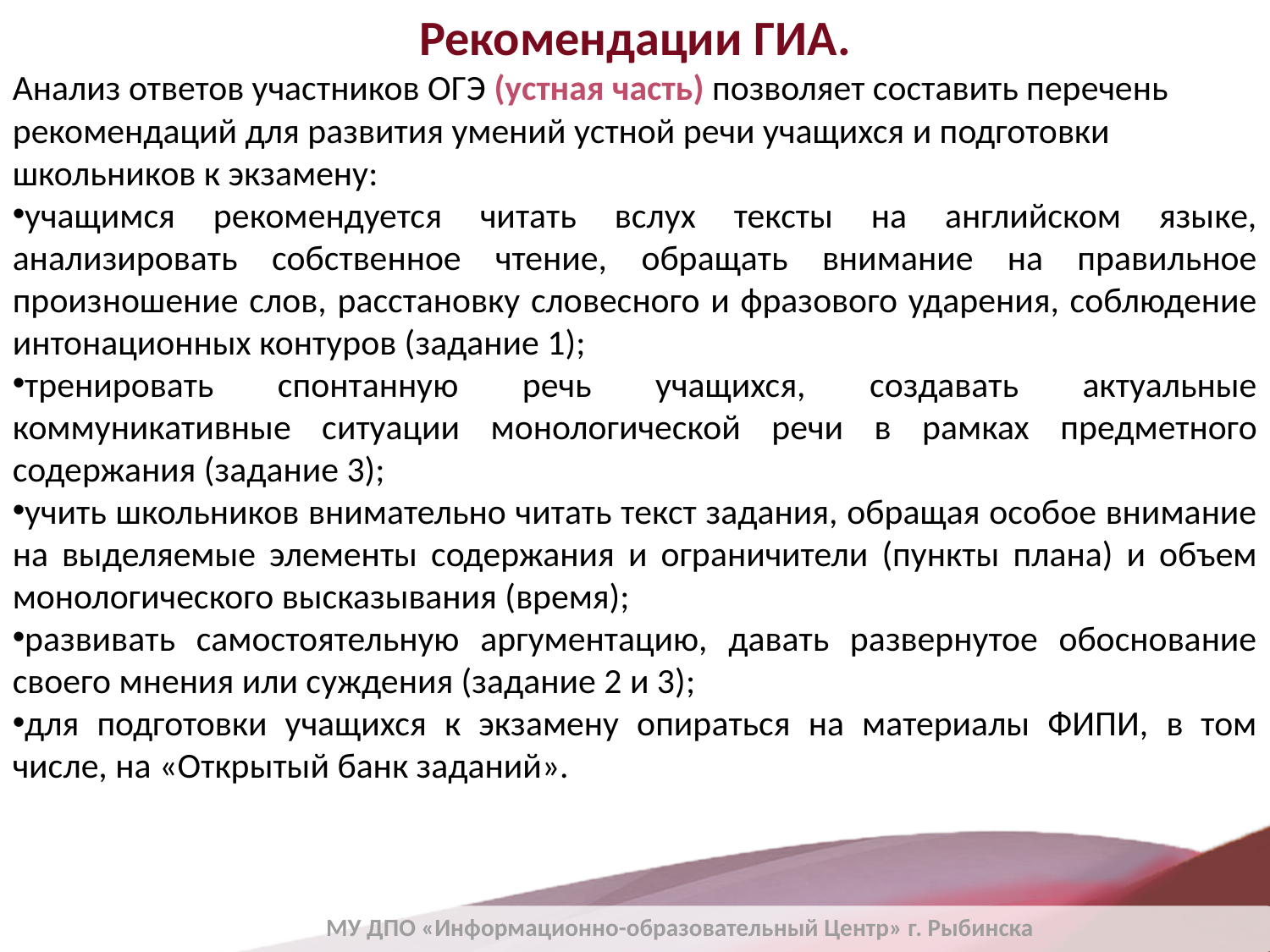

Рекомендации ГИА.
Анализ ответов участников ОГЭ (устная часть) позволяет составить перечень рекомендаций для развития умений устной речи учащихся и подготовки школьников к экзамену:
учащимся рекомендуется читать вслух тексты на английском языке, анализировать собственное чтение, обращать внимание на правильное произношение слов, расстановку словесного и фразового ударения, соблюдение интонационных контуров (задание 1);
тренировать спонтанную речь учащихся, создавать актуальные коммуникативные ситуации монологической речи в рамках предметного содержания (задание 3);
учить школьников внимательно читать текст задания, обращая особое внимание на выделяемые элементы содержания и ограничители (пункты плана) и объем монологического высказывания (время);
развивать самостоятельную аргументацию, давать развернутое обоснование своего мнения или суждения (задание 2 и 3);
для подготовки учащихся к экзамену опираться на материалы ФИПИ, в том числе, на «Открытый банк заданий».

МУ ДПО «Информационно-образовательный Центр» г. Рыбинска